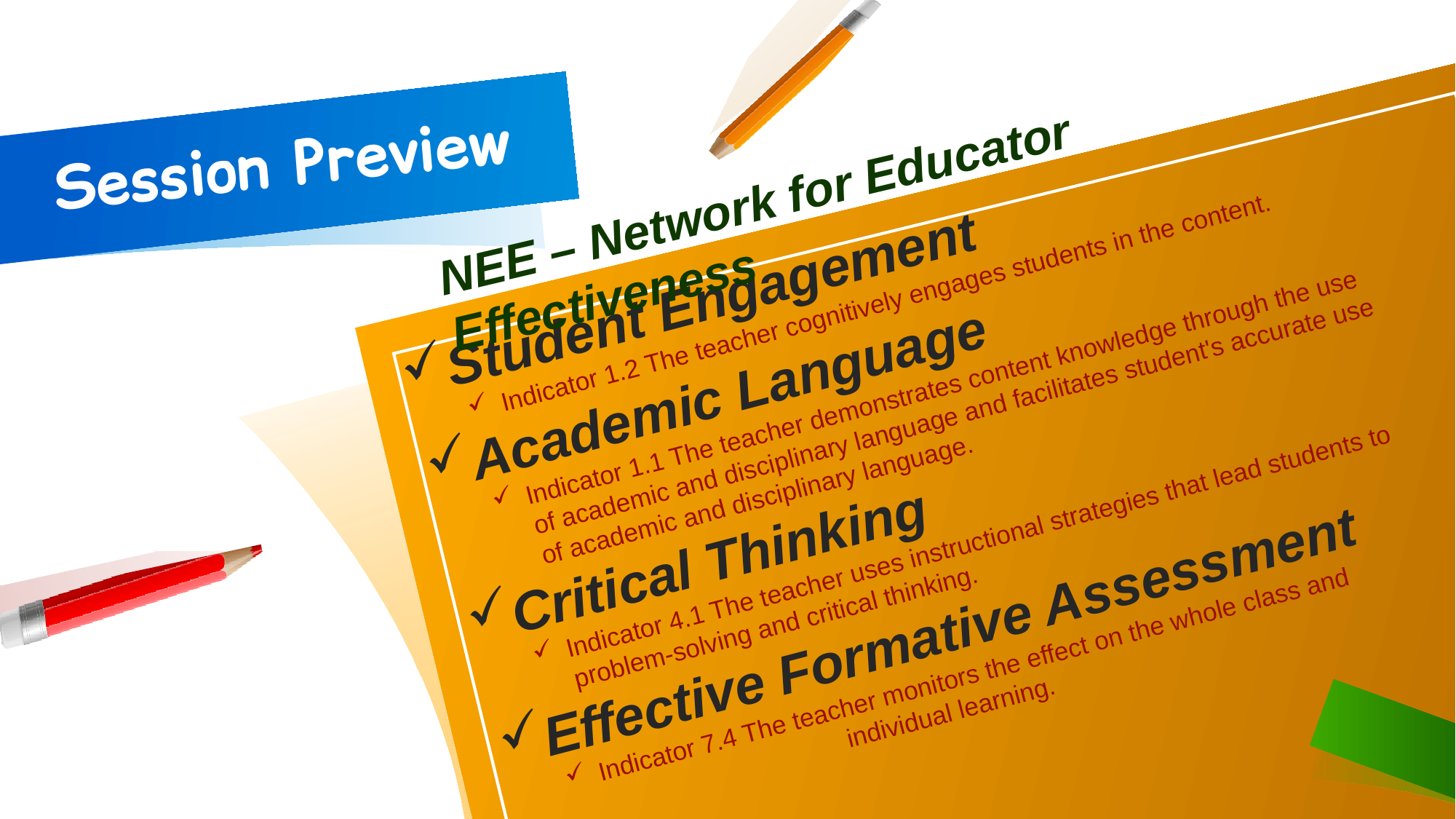

# Session Preview
NEE – Network for Educator Effectiveness
Student Engagement
Indicator 1.2 The teacher cognitively engages students in the content.
Academic Language
Indicator 1.1 The teacher demonstrates content knowledge through the use of academic and disciplinary language and facilitates student's accurate use of academic and disciplinary language.
Critical Thinking
Indicator 4.1 The teacher uses instructional strategies that lead students to problem-solving and critical thinking.
Effective Formative Assessment
Indicator 7.4 The teacher monitors the effect on the whole class and                                                   individual learning.